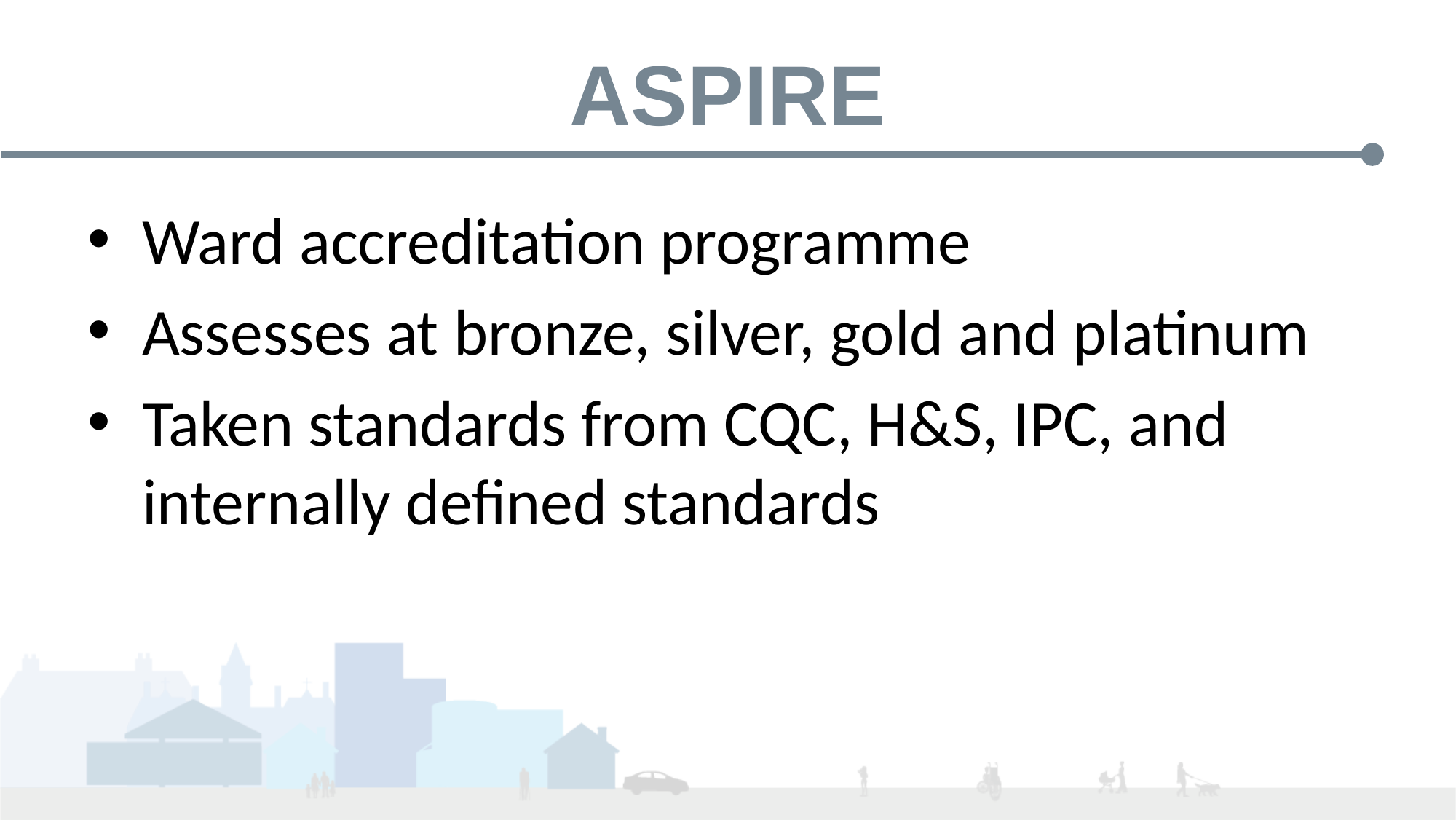

# ASPIRE
Ward accreditation programme
Assesses at bronze, silver, gold and platinum
Taken standards from CQC, H&S, IPC, and internally defined standards